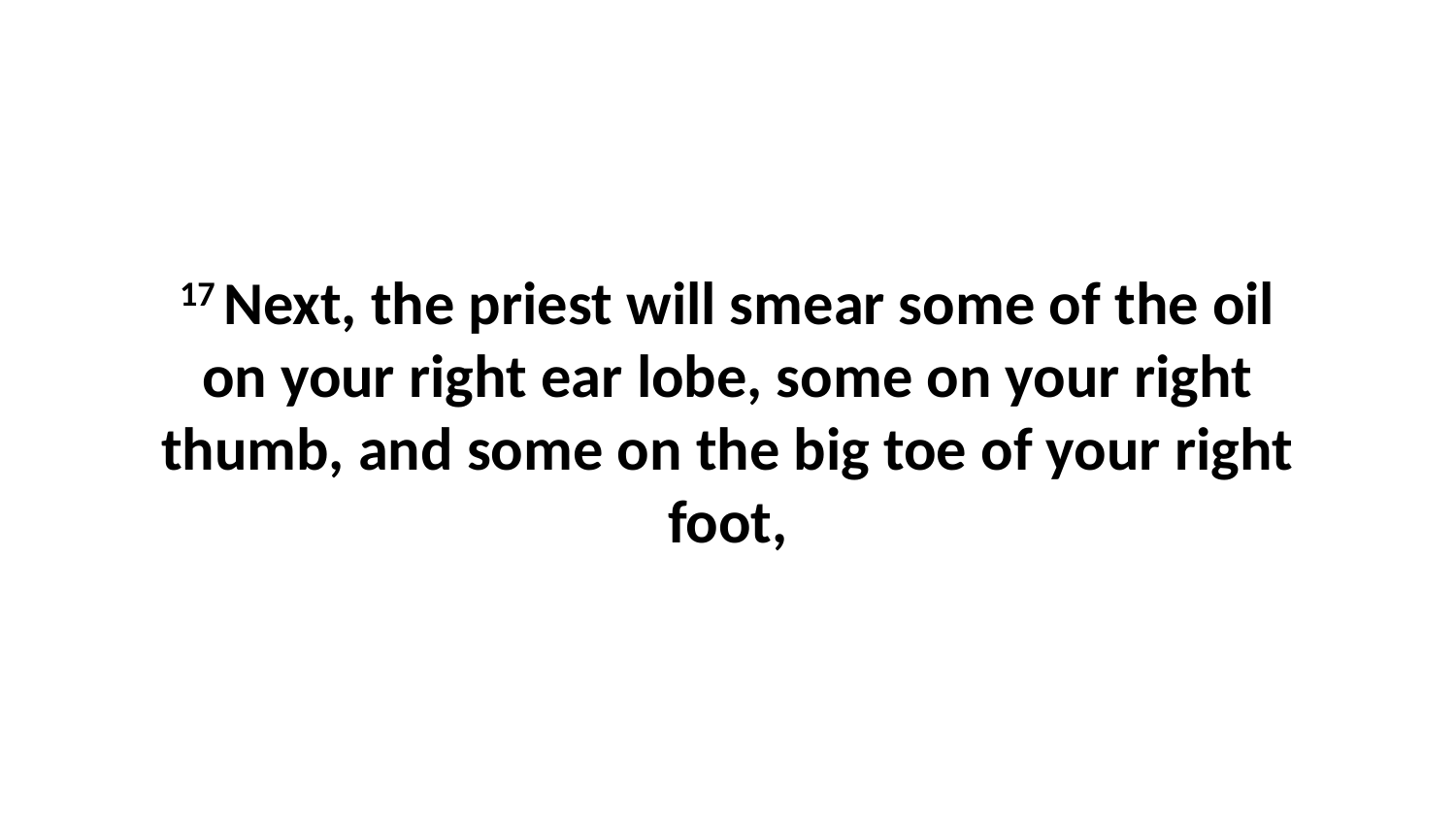

17 Next, the priest will smear some of the oil on your right ear lobe, some on your right thumb, and some on the big toe of your right foot,